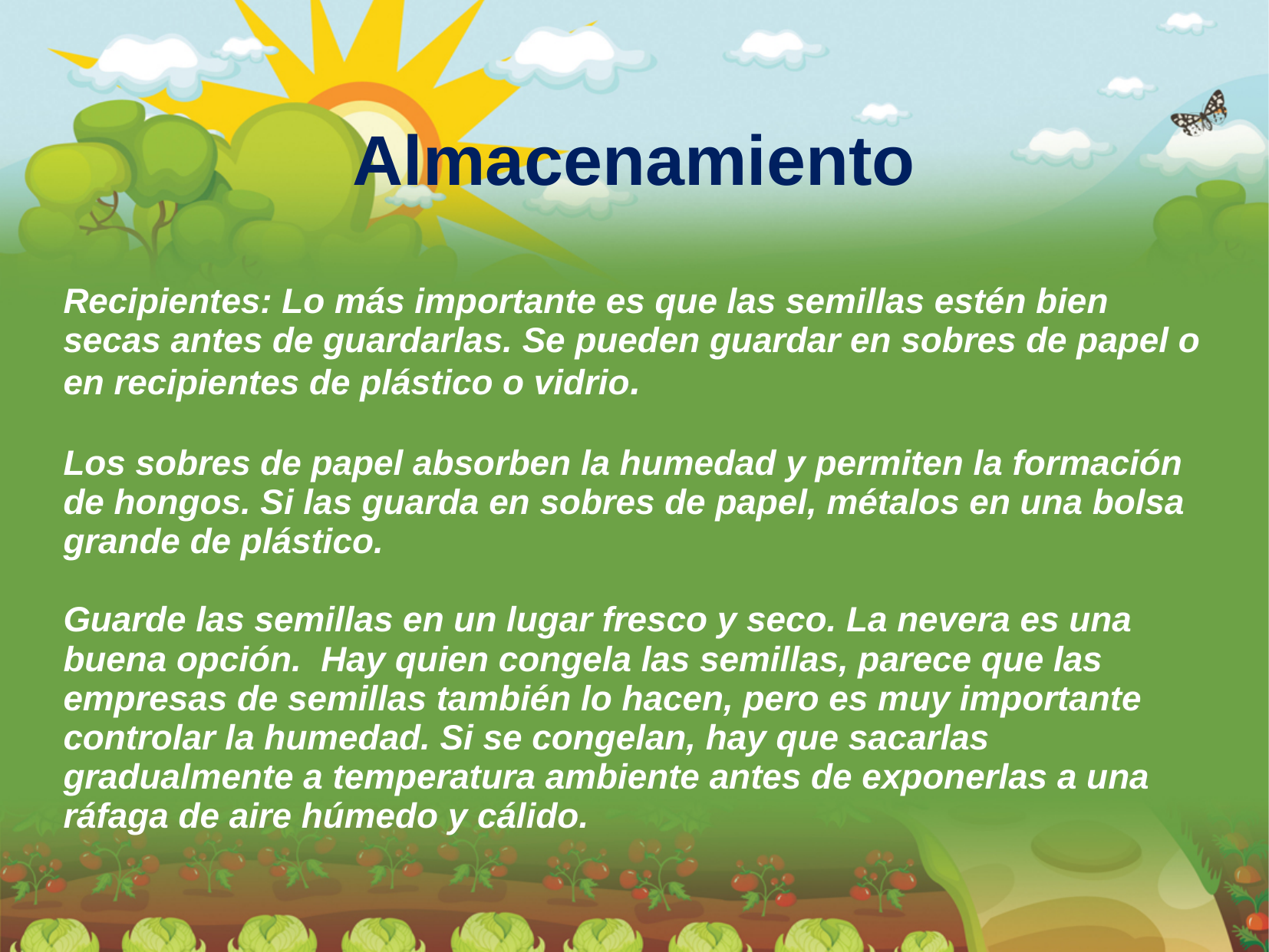

Almacenamiento

Recipientes: Lo más importante es que las semillas estén bien secas antes de guardarlas. Se pueden guardar en sobres de papel o en recipientes de plástico o vidrio.

Los sobres de papel absorben la humedad y permiten la formación de hongos. Si las guarda en sobres de papel, métalos en una bolsa grande de plástico.
Guarde las semillas en un lugar fresco y seco. La nevera es una buena opción.  Hay quien congela las semillas, parece que las empresas de semillas también lo hacen, pero es muy importante controlar la humedad. Si se congelan, hay que sacarlas gradualmente a temperatura ambiente antes de exponerlas a una ráfaga de aire húmedo y cálido.